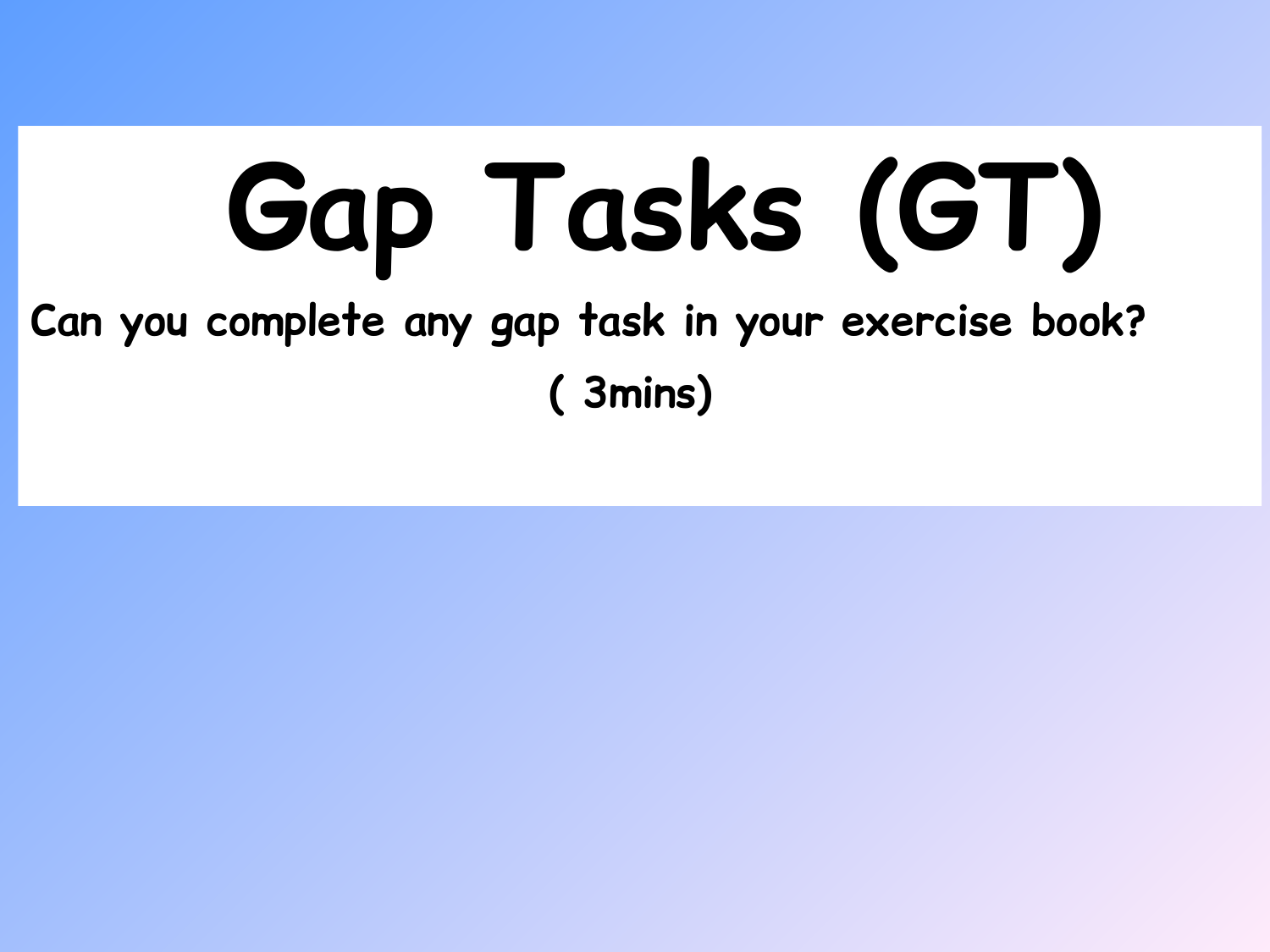

Gap Tasks (GT)
Can you complete any gap task in your exercise book?
( 3mins)